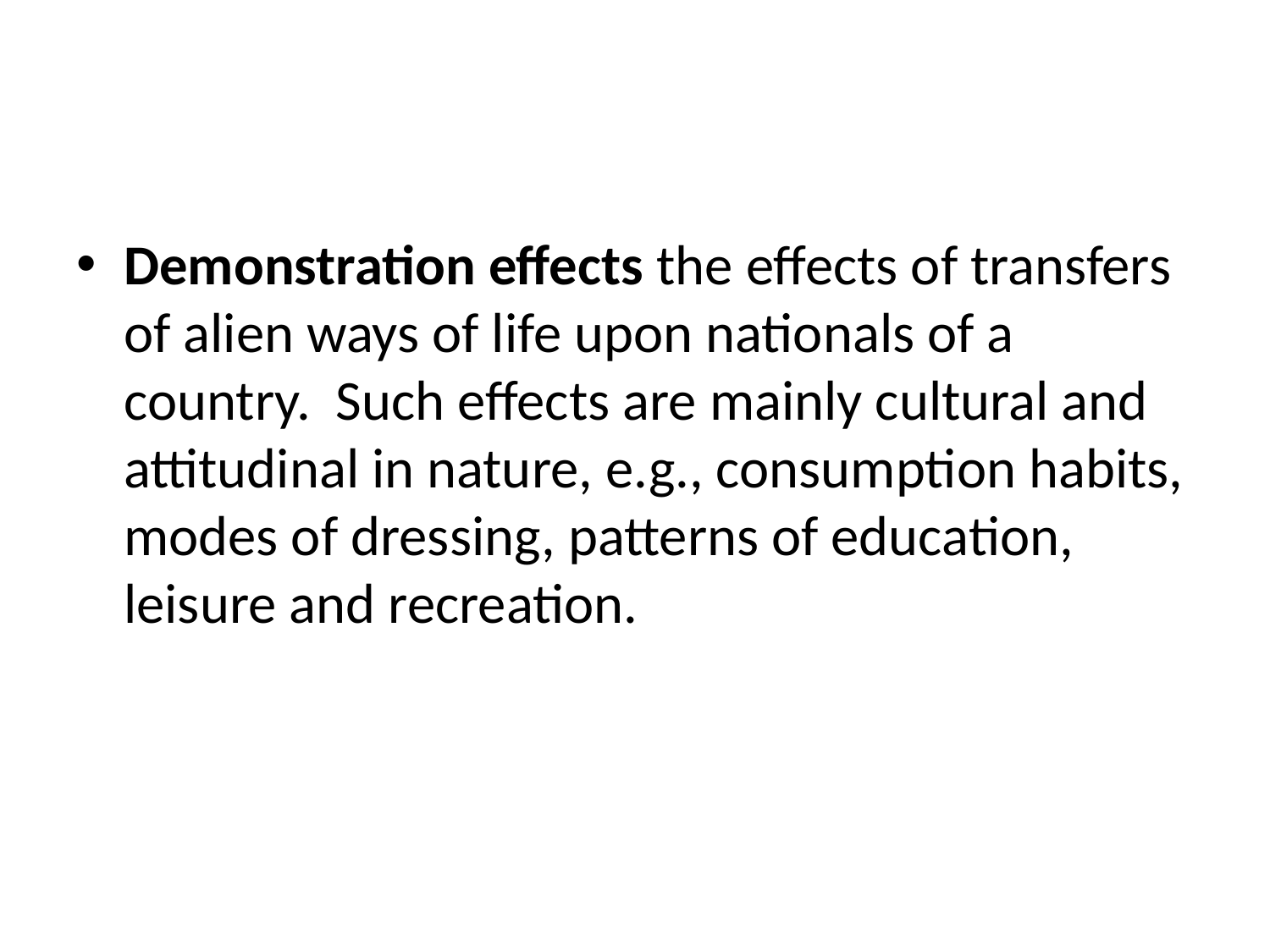

#
Demonstration effects the effects of transfers of alien ways of life upon nationals of a country.  Such effects are mainly cultural and attitudinal in nature, e.g., consumption habits, modes of dressing, patterns of education, leisure and recreation.